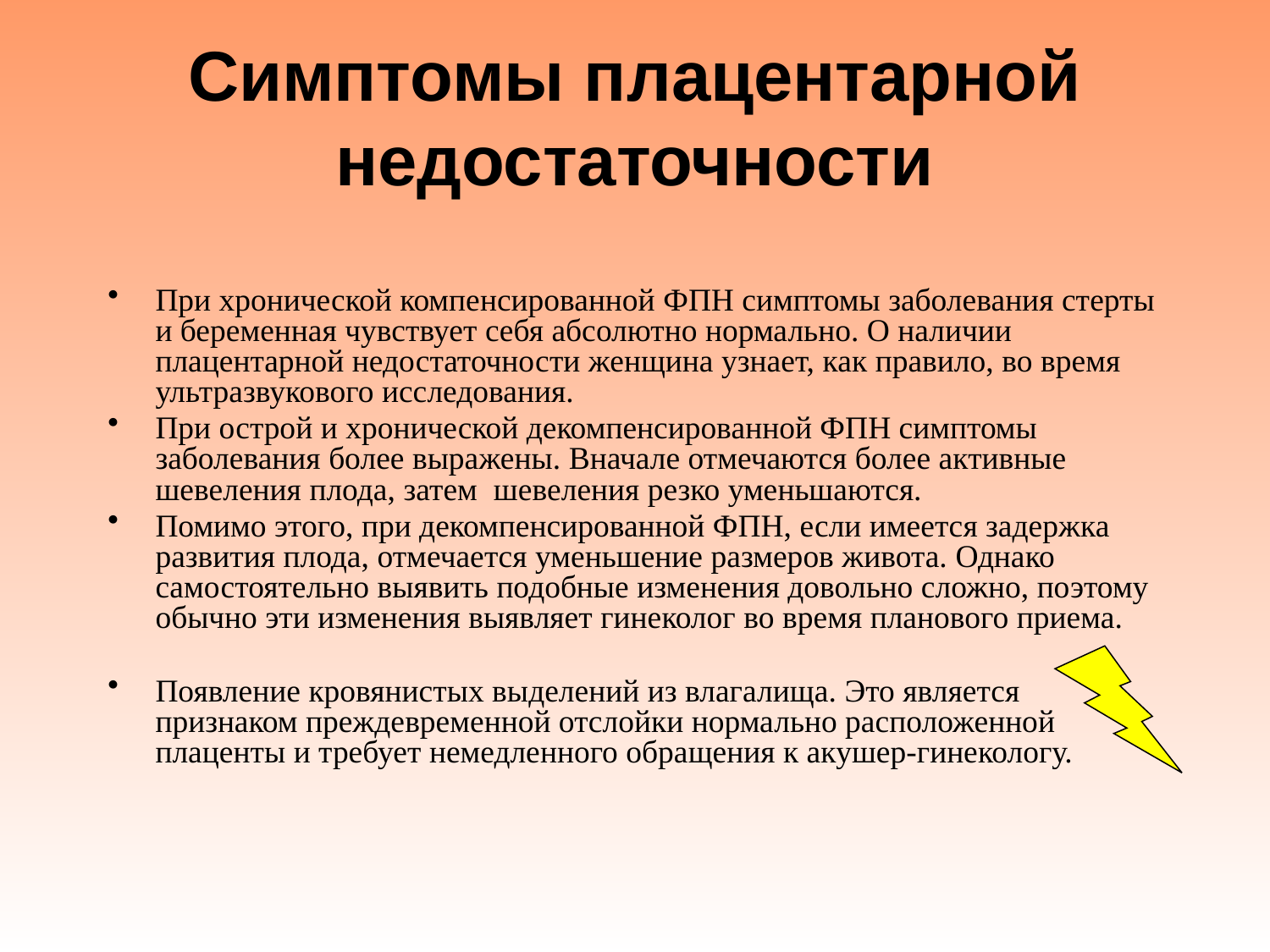

# Симптомы плацентарной недостаточности

При хронической компенсированной ФПН симптомы заболевания стерты и беременная чувствует себя абсолютно нормально. О наличии плацентарной недостаточности женщина узнает, как правило, во время ультразвукового исследования.
При острой и хронической декомпенсированной ФПН симптомы заболевания более выражены. Вначале отмечаются более активные шевеления плода, затем  шевеления резко уменьшаются.
Помимо этого, при декомпенсированной ФПН, если имеется задержка развития плода, отмечается уменьшение размеров живота. Однако самостоятельно выявить подобные изменения довольно сложно, поэтому обычно эти изменения выявляет гинеколог во время планового приема.

Появление кровянистых выделений из влагалища. Это является признаком преждевременной отслойки нормально расположенной плаценты и требует немедленного обращения к акушер-гинекологу.